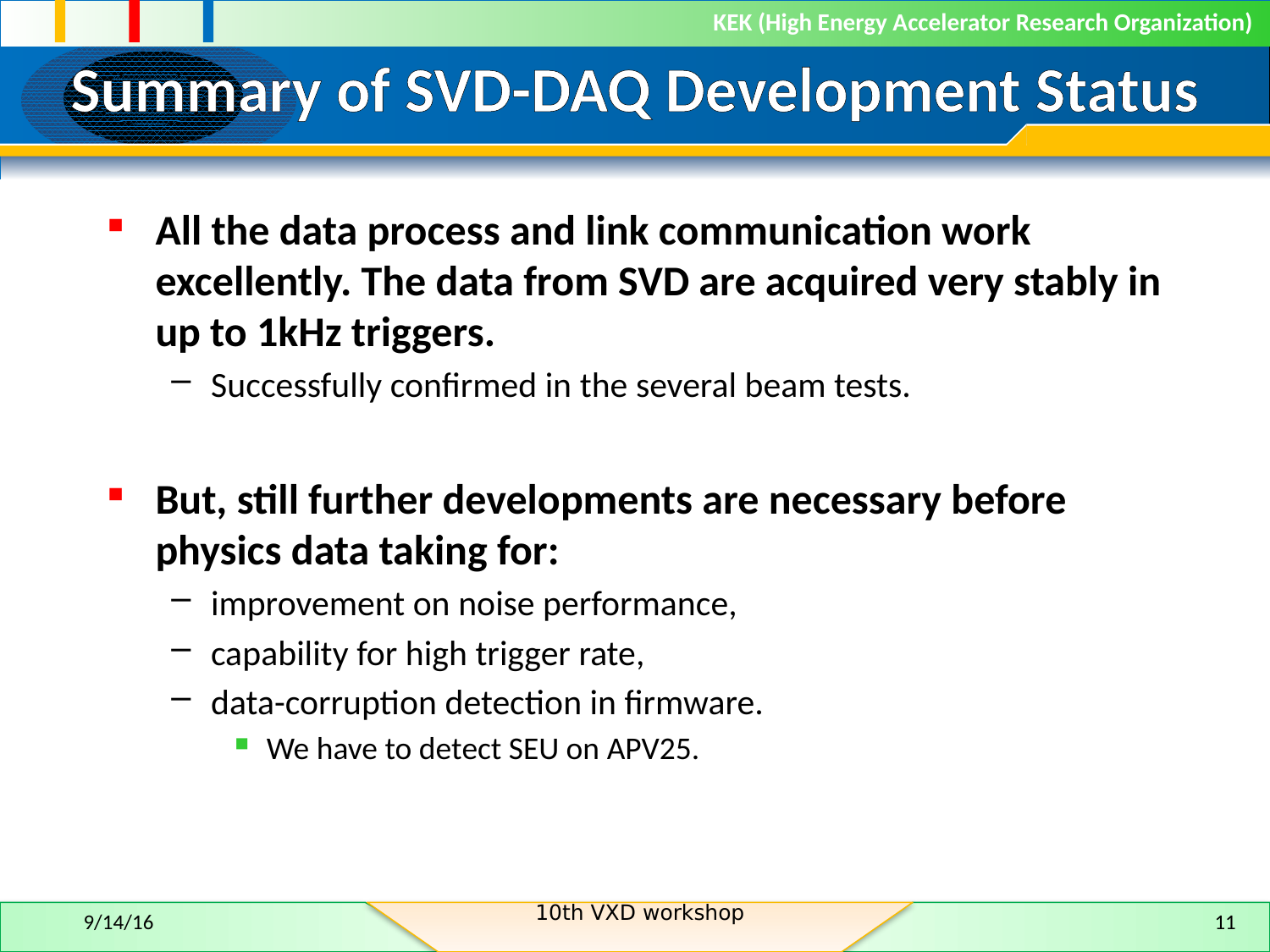

# Summary of SVD-DAQ Development Status
All the data process and link communication work excellently. The data from SVD are acquired very stably in up to 1kHz triggers.
Successfully confirmed in the several beam tests.

But, still further developments are necessary before physics data taking for:
improvement on noise performance,
capability for high trigger rate,
data-corruption detection in firmware.
We have to detect SEU on APV25.

10th VXD workshop
9/14/16
11